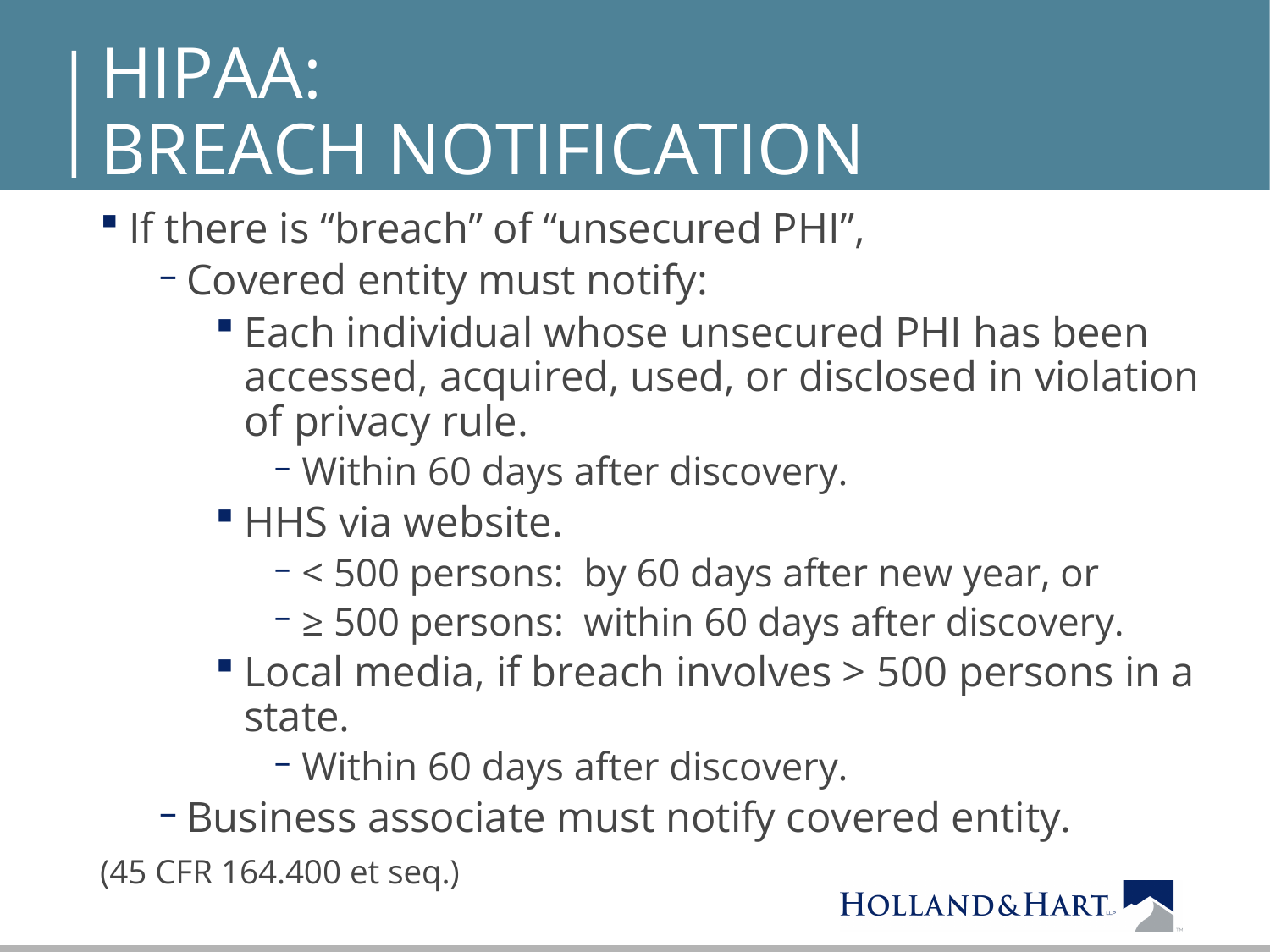

# HIPAA: Breach notification
If there is “breach” of “unsecured PHI”,
Covered entity must notify:
Each individual whose unsecured PHI has been accessed, acquired, used, or disclosed in violation of privacy rule.
Within 60 days after discovery.
HHS via website.
< 500 persons:  by 60 days after new year, or
≥ 500 persons:  within 60 days after discovery.
Local media, if breach involves > 500 persons in a state.
Within 60 days after discovery.
Business associate must notify covered entity.
(45 CFR 164.400 et seq.)